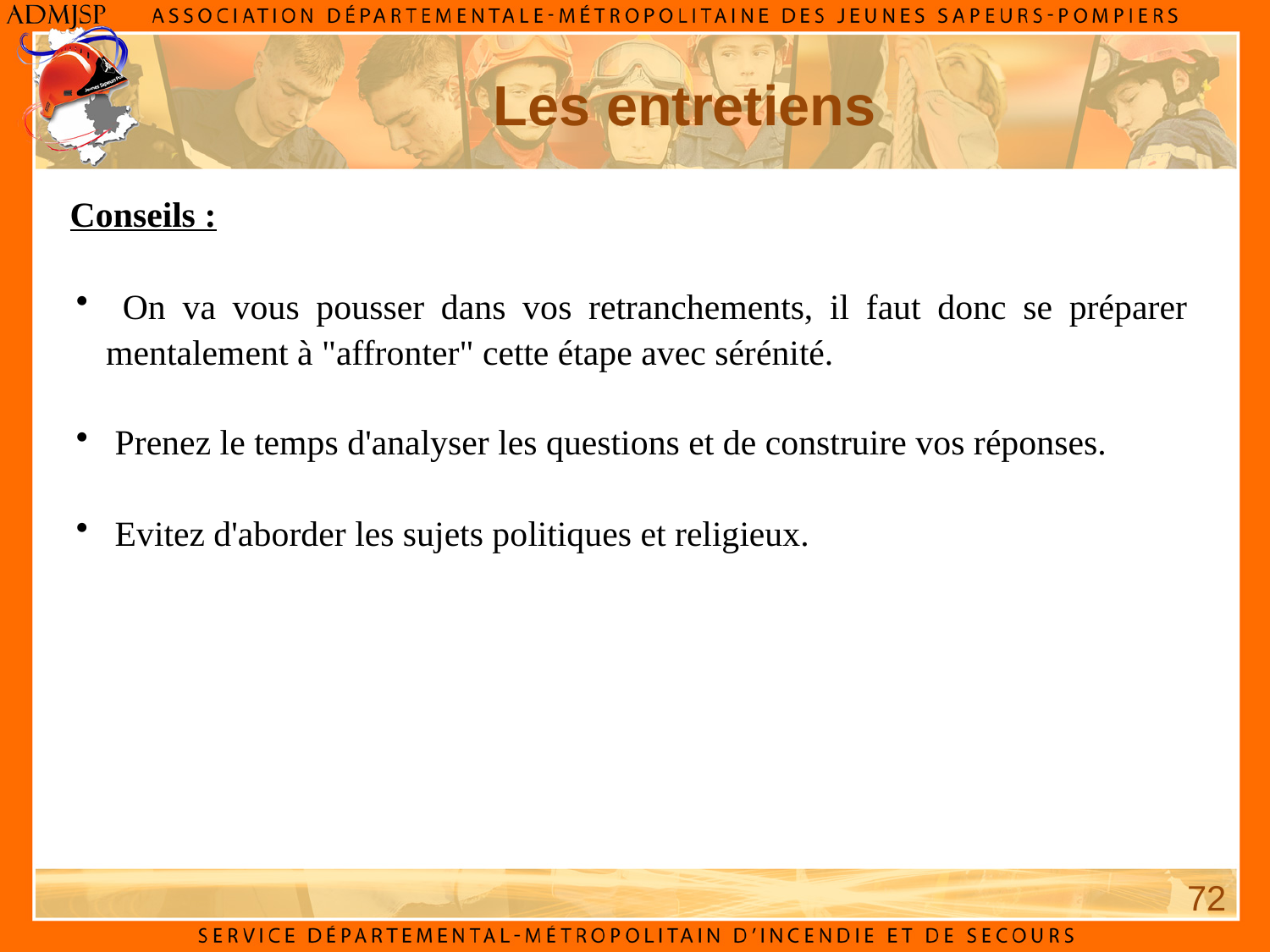

Les entretiens
Conseils :
 On va vous pousser dans vos retranchements, il faut donc se préparer mentalement à "affronter" cette étape avec sérénité.

 Prenez le temps d'analyser les questions et de construire vos réponses.

 Evitez d'aborder les sujets politiques et religieux.
72